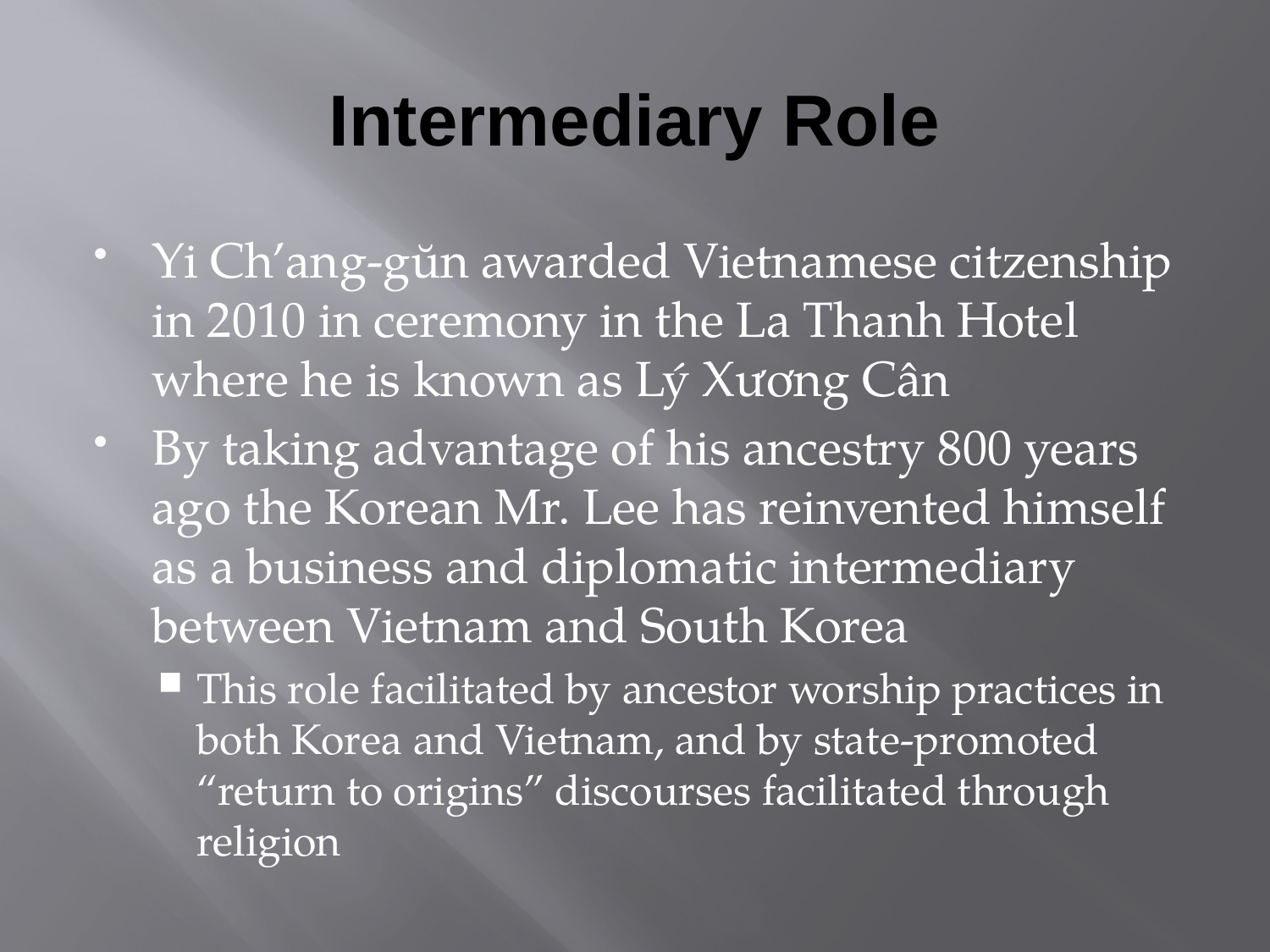

# Intermediary Role
Yi Ch’ang-gŭn awarded Vietnamese citzenship in 2010 in ceremony in the La Thanh Hotel where he is known as Lý Xương Cân
By taking advantage of his ancestry 800 years ago the Korean Mr. Lee has reinvented himself as a business and diplomatic intermediary between Vietnam and South Korea
This role facilitated by ancestor worship practices in both Korea and Vietnam, and by state-promoted “return to origins” discourses facilitated through religion